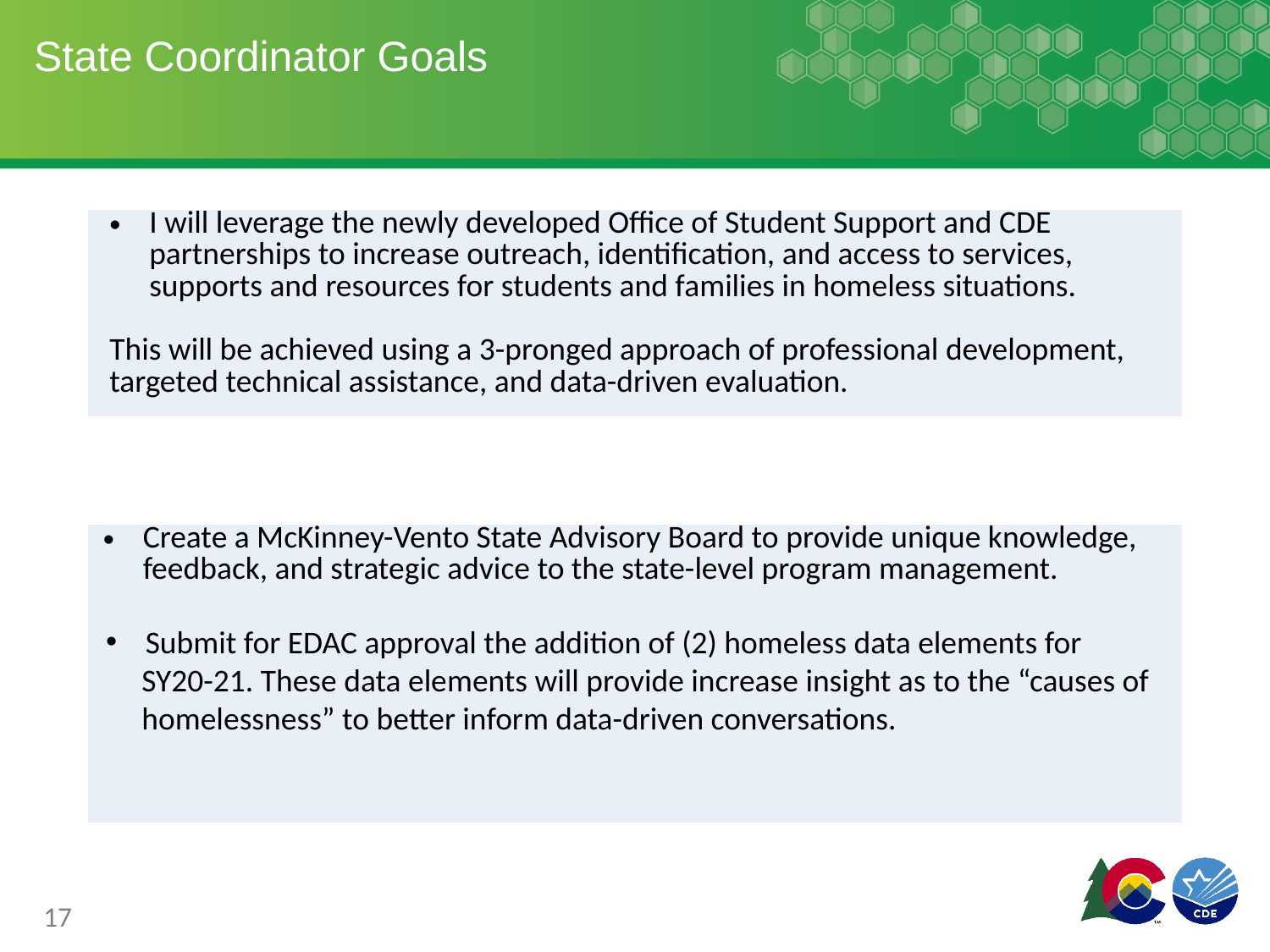

# State Coordinator Goals
| I will leverage the newly developed Office of Student Support and CDE partnerships to increase outreach, identification, and access to services, supports and resources for students and families in homeless situations.   This will be achieved using a 3-pronged approach of professional development, targeted technical assistance, and data-driven evaluation. |
| --- |
| Create a McKinney-Vento State Advisory Board to provide unique knowledge, feedback, and strategic advice to the state-level program management. |
| --- |
Submit for EDAC approval the addition of (2) homeless data elements for
     SY20-21. These data elements will provide increase insight as to the “causes of
     homelessness” to better inform data-driven conversations.
17